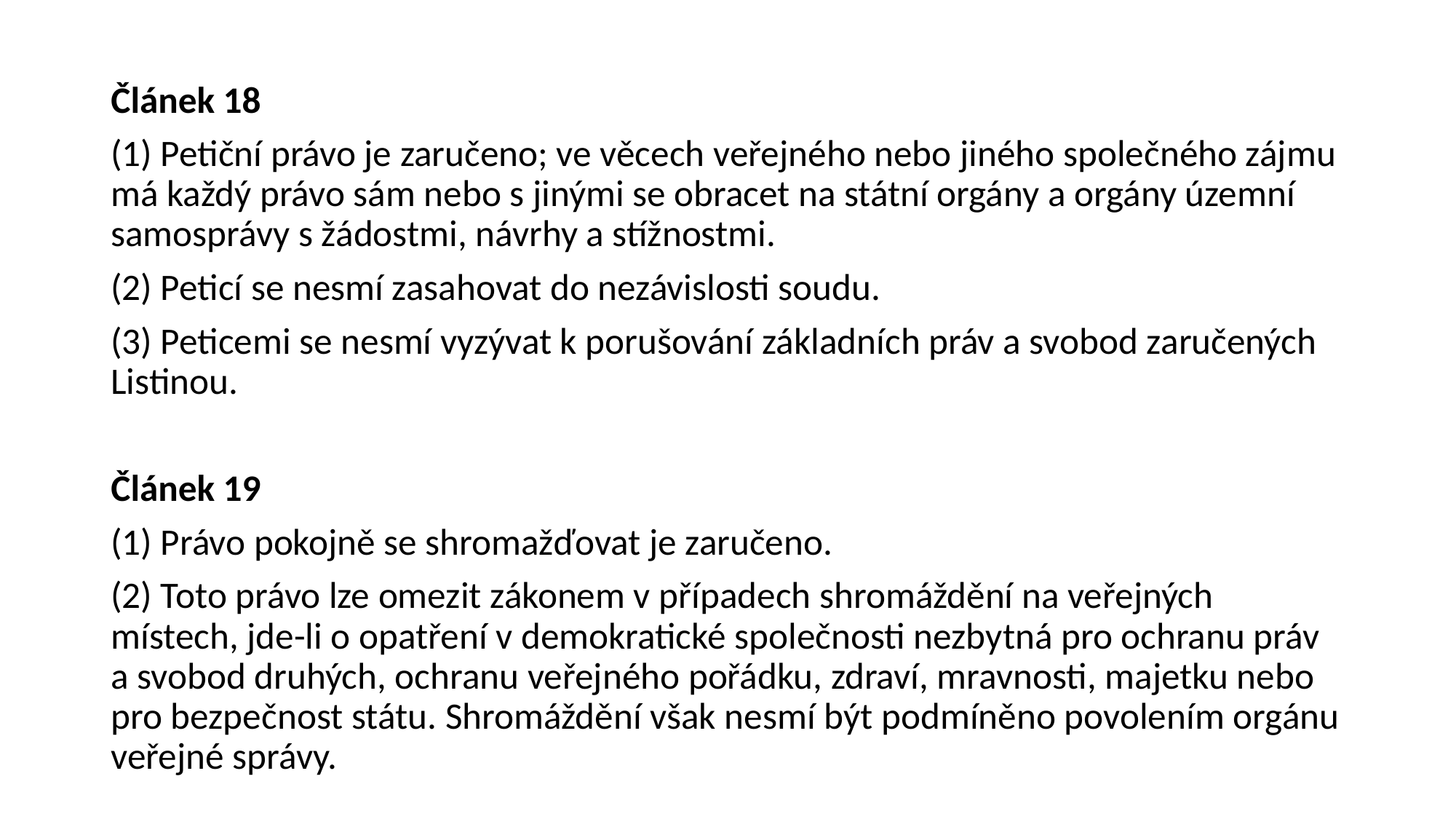

Článek 18
(1) Petiční právo je zaručeno; ve věcech veřejného nebo jiného společného zájmu má každý právo sám nebo s jinými se obracet na státní orgány a orgány územní samosprávy s žádostmi, návrhy a stížnostmi.
(2) Peticí se nesmí zasahovat do nezávislosti soudu.
(3) Peticemi se nesmí vyzývat k porušování základních práv a svobod zaručených Listinou.

Článek 19
(1) Právo pokojně se shromažďovat je zaručeno.
(2) Toto právo lze omezit zákonem v případech shromáždění na veřejných místech, jde-li o opatření v demokratické společnosti nezbytná pro ochranu práv a svobod druhých, ochranu veřejného pořádku, zdraví, mravnosti, majetku nebo pro bezpečnost státu. Shromáždění však nesmí být podmíněno povolením orgánu veřejné správy.